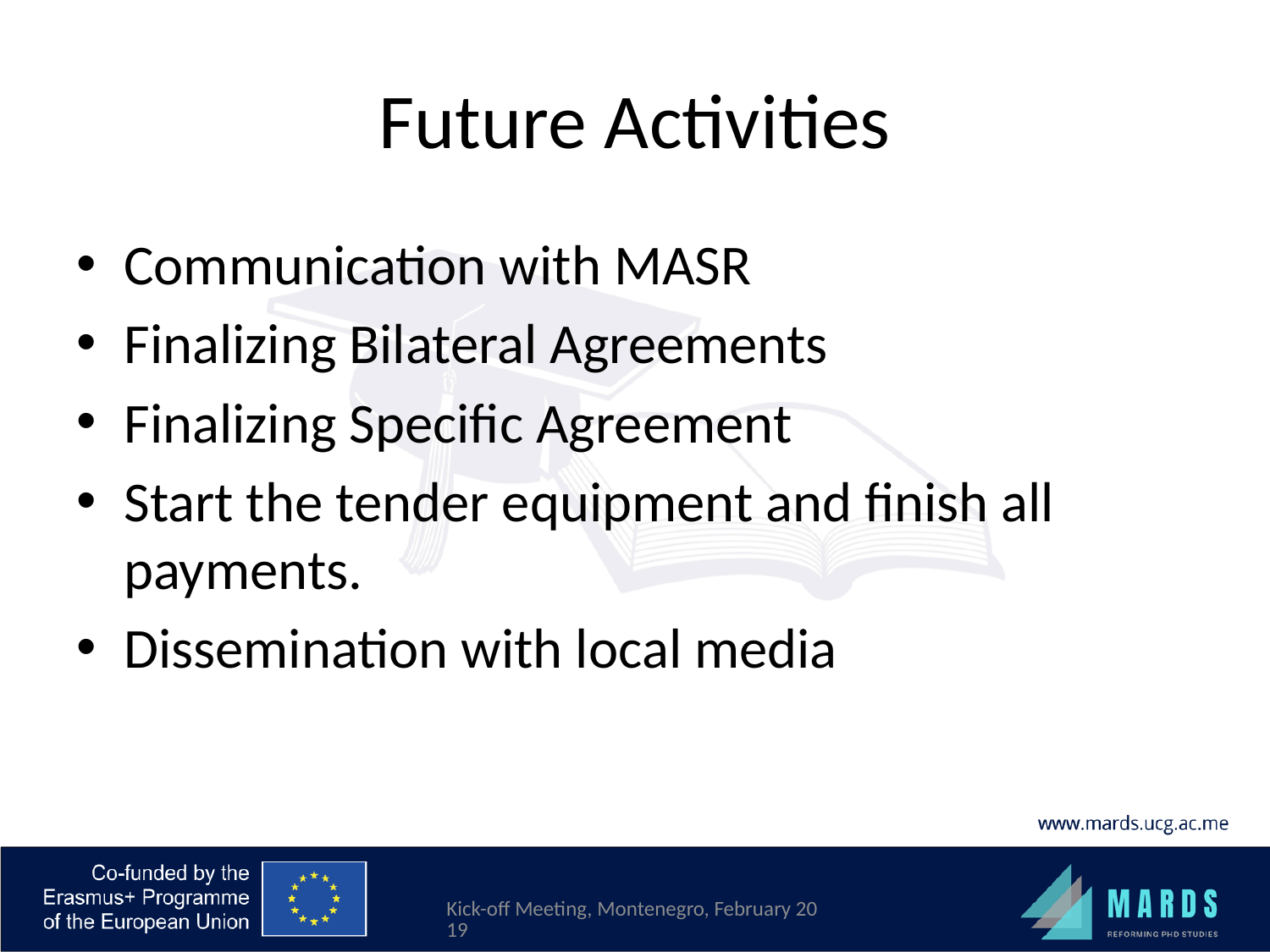

# Future Activities
Communication with MASR
Finalizing Bilateral Agreements
Finalizing Specific Agreement
Start the tender equipment and finish all payments.
Dissemination with local media
Kick-off Meeting, Montenegro, February 2019